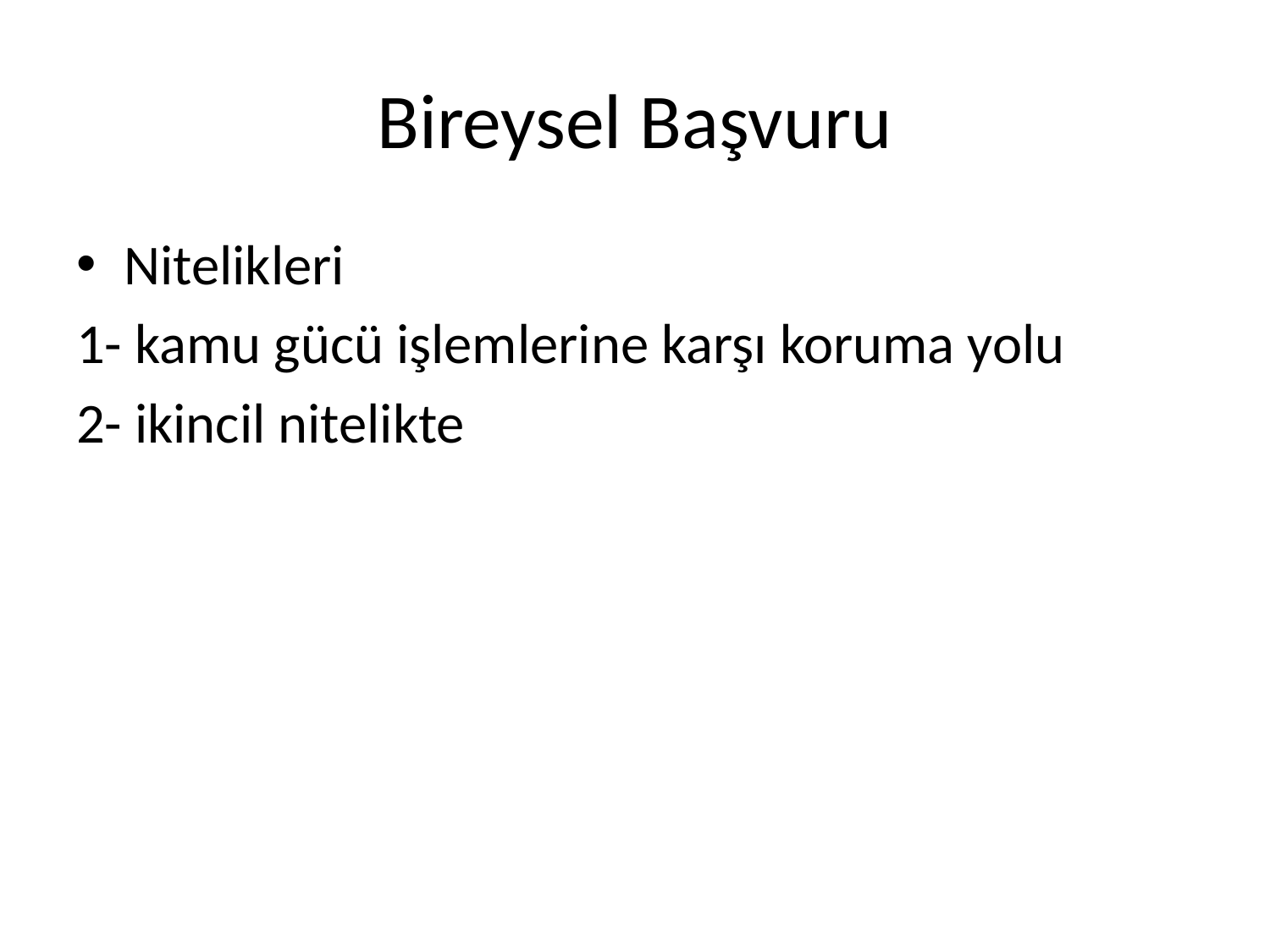

# Bireysel Başvuru
Nitelikleri
1- kamu gücü işlemlerine karşı koruma yolu
2- ikincil nitelikte